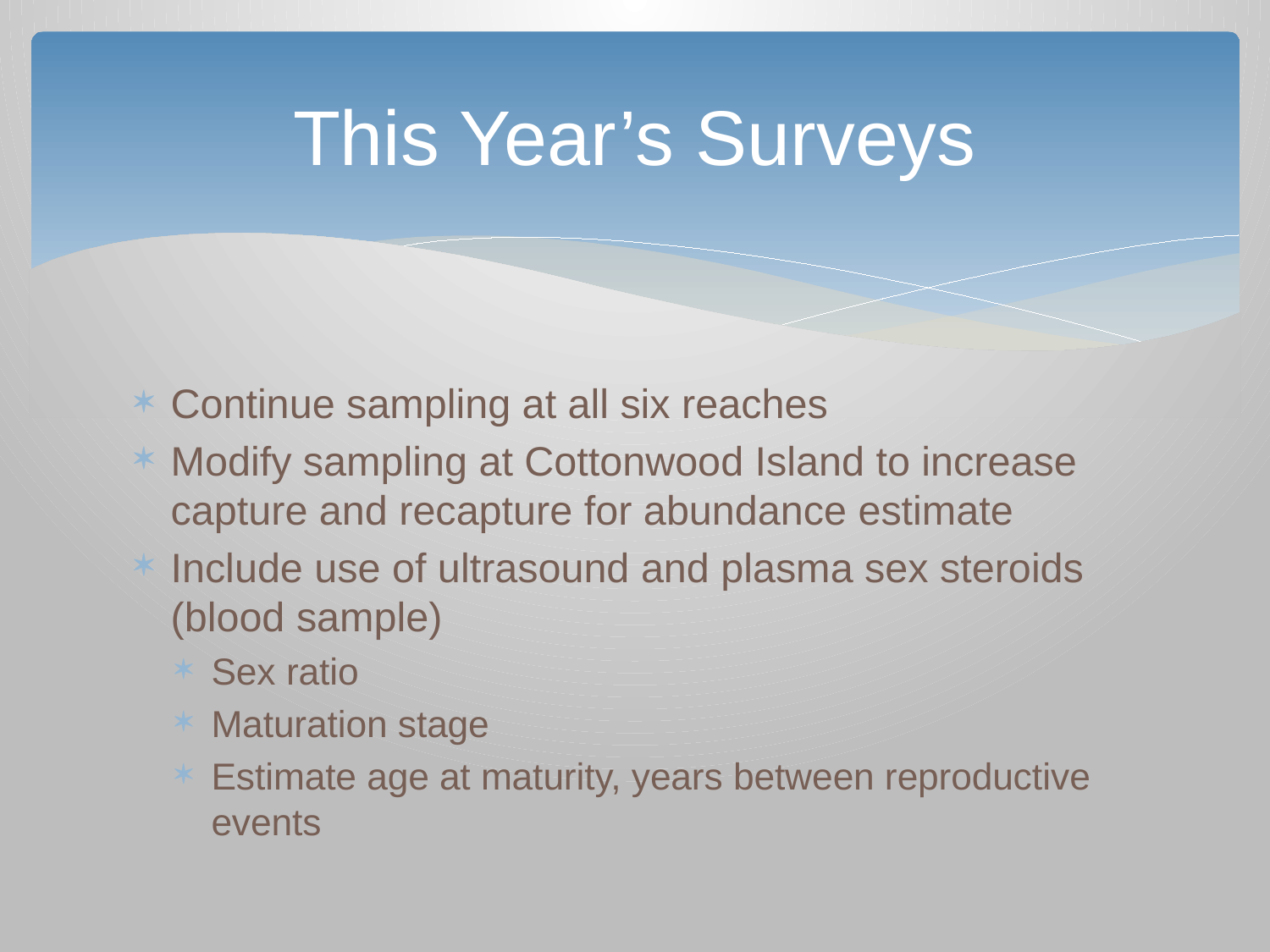

# This Year’s Surveys
Continue sampling at all six reaches
Modify sampling at Cottonwood Island to increase capture and recapture for abundance estimate
Include use of ultrasound and plasma sex steroids (blood sample)
Sex ratio
Maturation stage
Estimate age at maturity, years between reproductive events